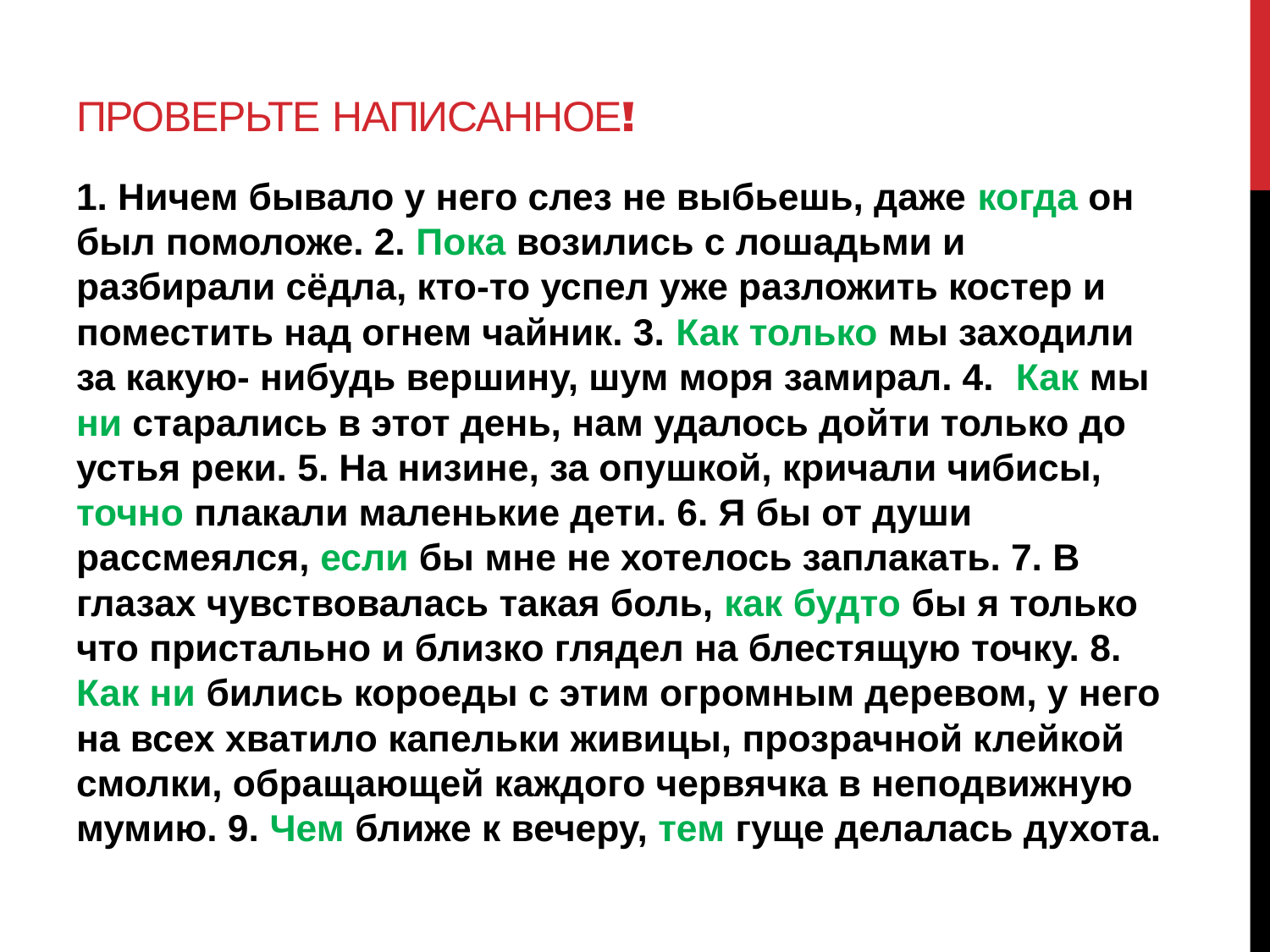

# Проверьте написанное!
1. Ничем бывало у него слез не выбьешь, даже когда он был помоложе. 2. Пока возились с лошадьми и разбирали сёдла, кто-то успел уже разложить костер и поместить над огнем чайник. 3. Как только мы заходили за какую- нибудь вершину, шум моря замирал. 4.  Как мы ни старались в этот день, нам удалось дойти только до устья реки. 5. На низине, за опушкой, кричали чибисы, точно плакали маленькие дети. 6. Я бы от души рассмеялся, если бы мне не хотелось заплакать. 7. В глазах чувствовалась такая боль, как будто бы я только что пристально и близко глядел на блестящую точку. 8. Как ни бились короеды с этим огромным деревом, у него на всех хватило капельки живицы, прозрачной клейкой смолки, обращающей каждого червячка в неподвижную мумию. 9. Чем ближе к вечеру, тем гуще делалась духота.